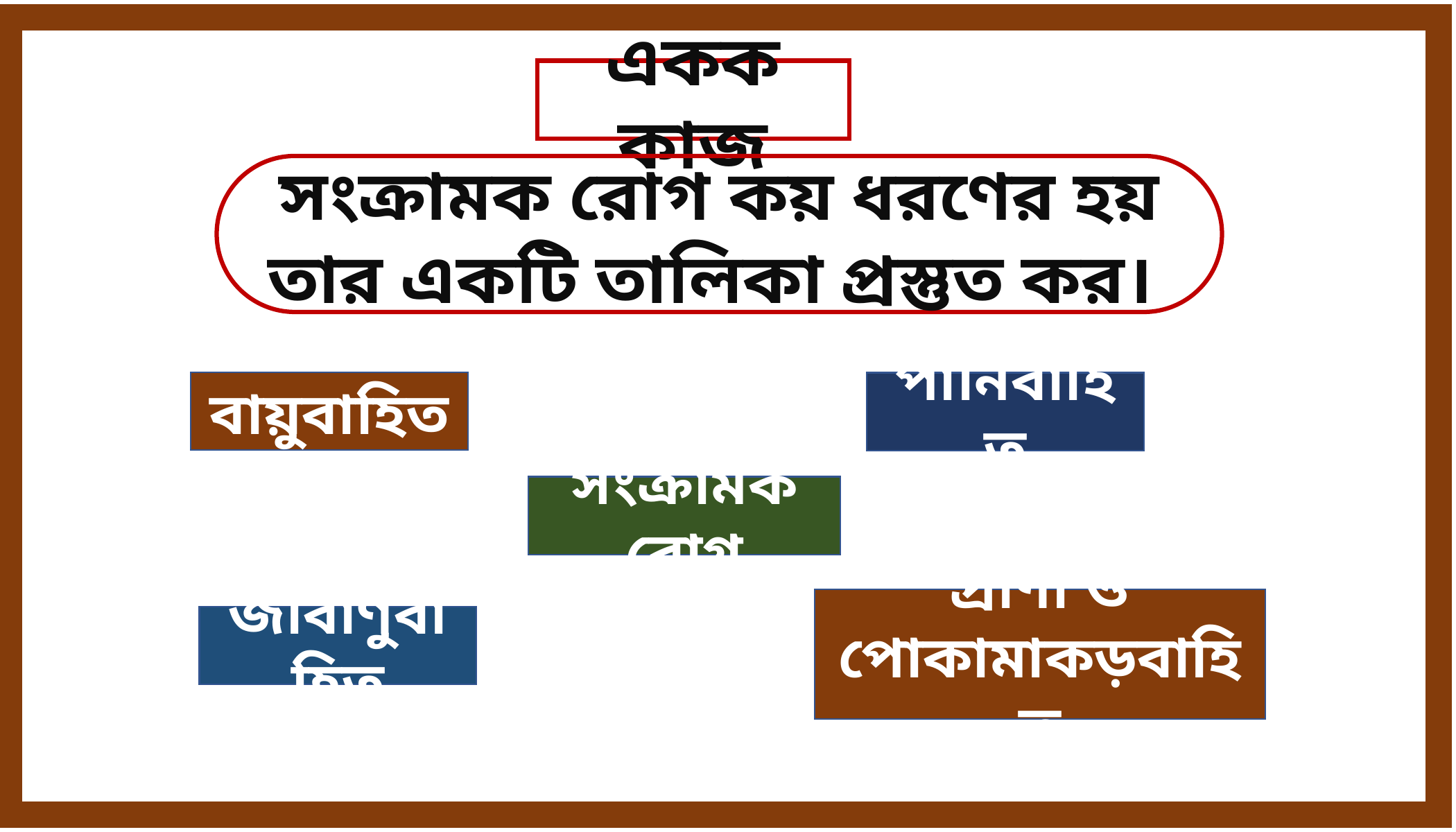

একক কাজ
সংক্রামক রোগ কয় ধরণের হয় তার একটি তালিকা প্রস্তুত কর।
বায়ুবাহিত
পানিবাহিত
সংক্রামক রোগ
প্রাণী ও পোকামাকড়বাহিত
জীবাণুবাহিত